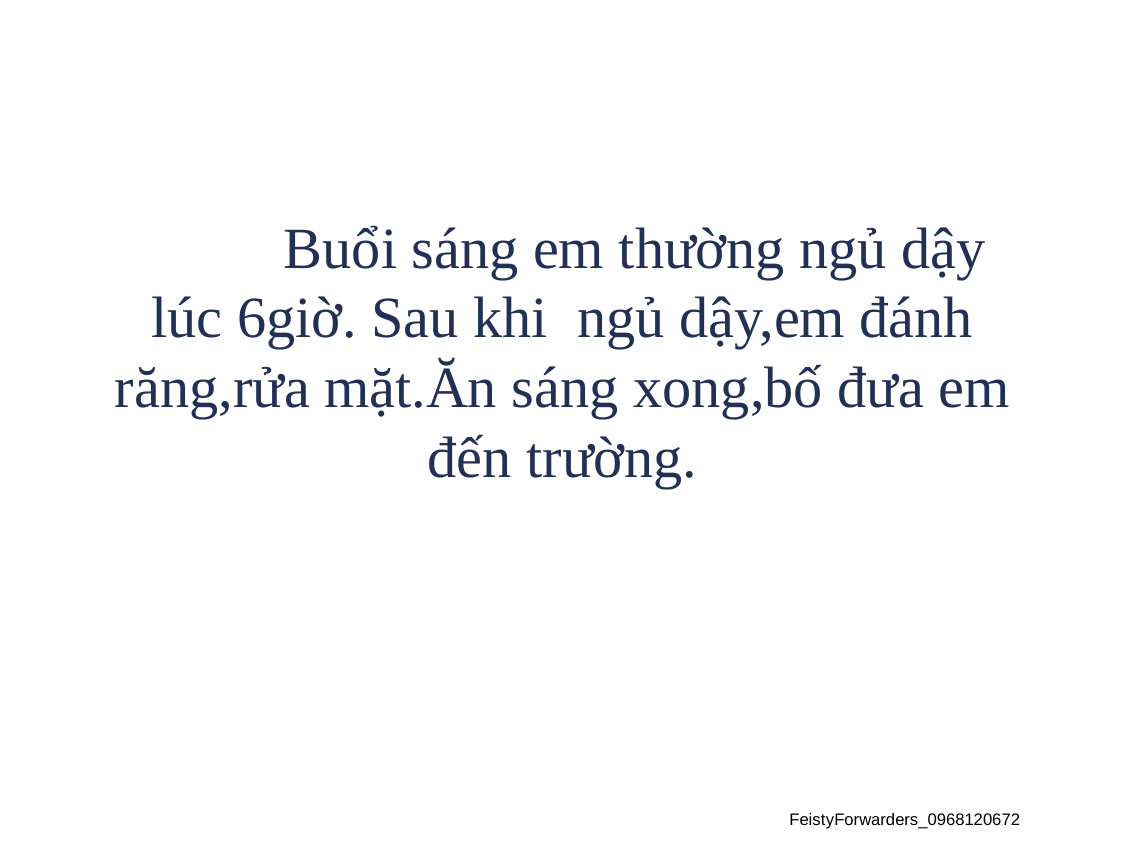

#
          Buổi sáng em thường ngủ dậy lúc 6giờ. Sau khi  ngủ dậy,em đánh răng,rửa mặt.Ăn sáng xong,bố đưa em đến trường.